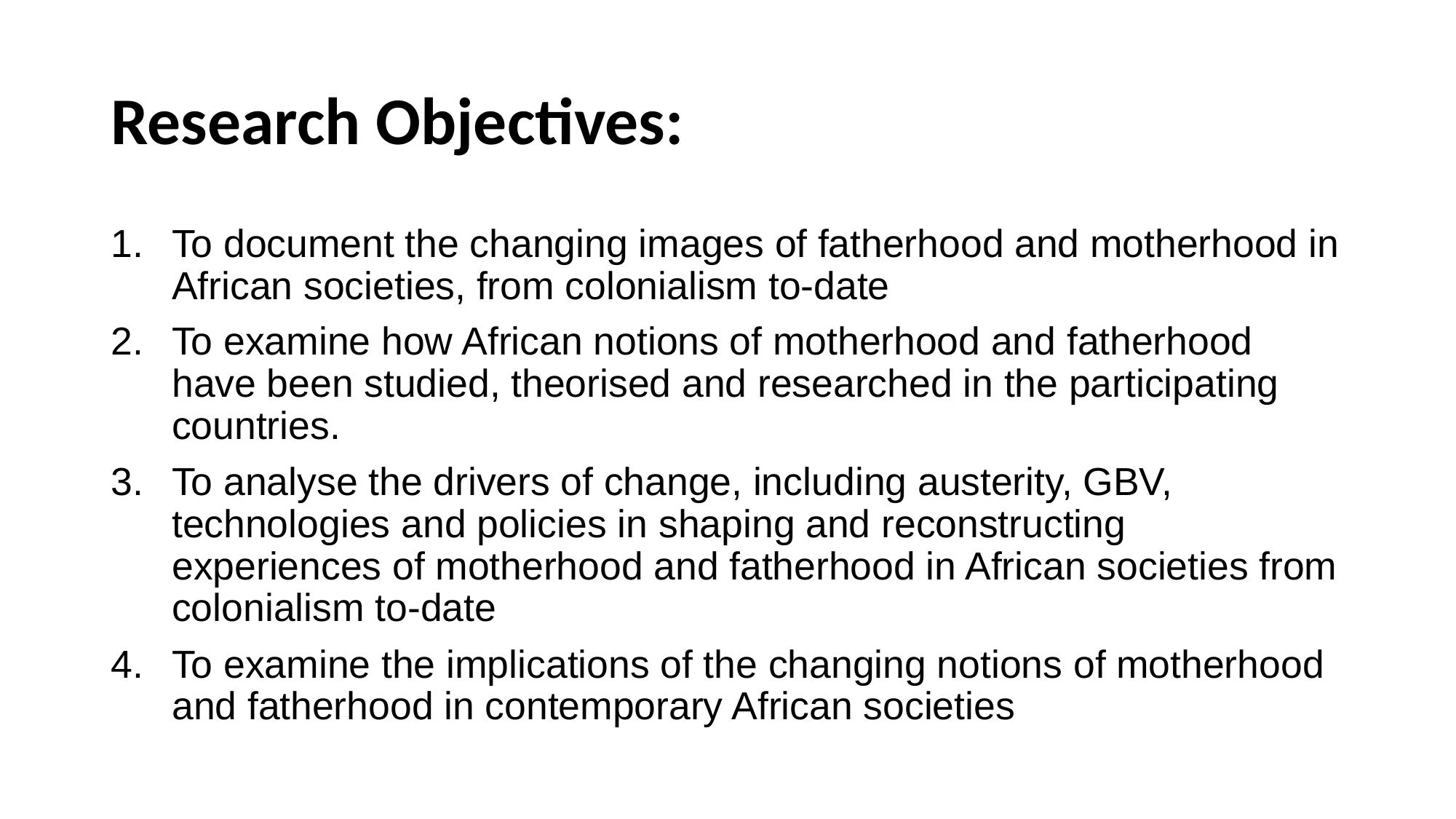

# Research Objectives:
To document the changing images of fatherhood and motherhood in African societies, from colonialism to-date
To examine how African notions of motherhood and fatherhood have been studied, theorised and researched in the participating countries.
To analyse the drivers of change, including austerity, GBV, technologies and policies in shaping and reconstructing experiences of motherhood and fatherhood in African societies from colonialism to-date
To examine the implications of the changing notions of motherhood and fatherhood in contemporary African societies